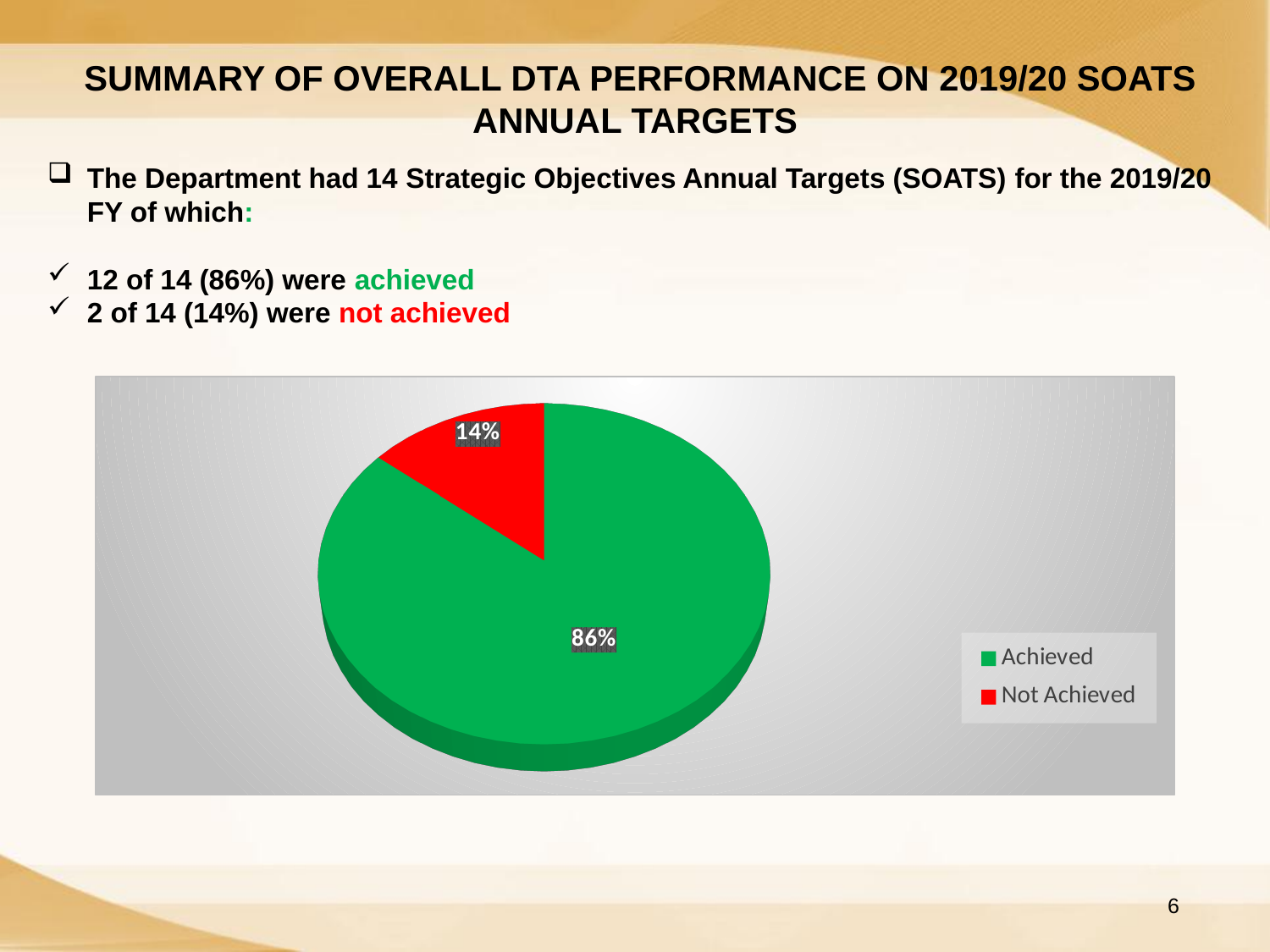

SUMMARY OF OVERALL DTA PERFORMANCE ON 2019/20 SOATS ANNUAL TARGETS
The Department had 14 Strategic Objectives Annual Targets (SOATS) for the 2019/20 FY of which:

12 of 14 (86%) were achieved
2 of 14 (14%) were not achieved

[unsupported chart]

#
6
6